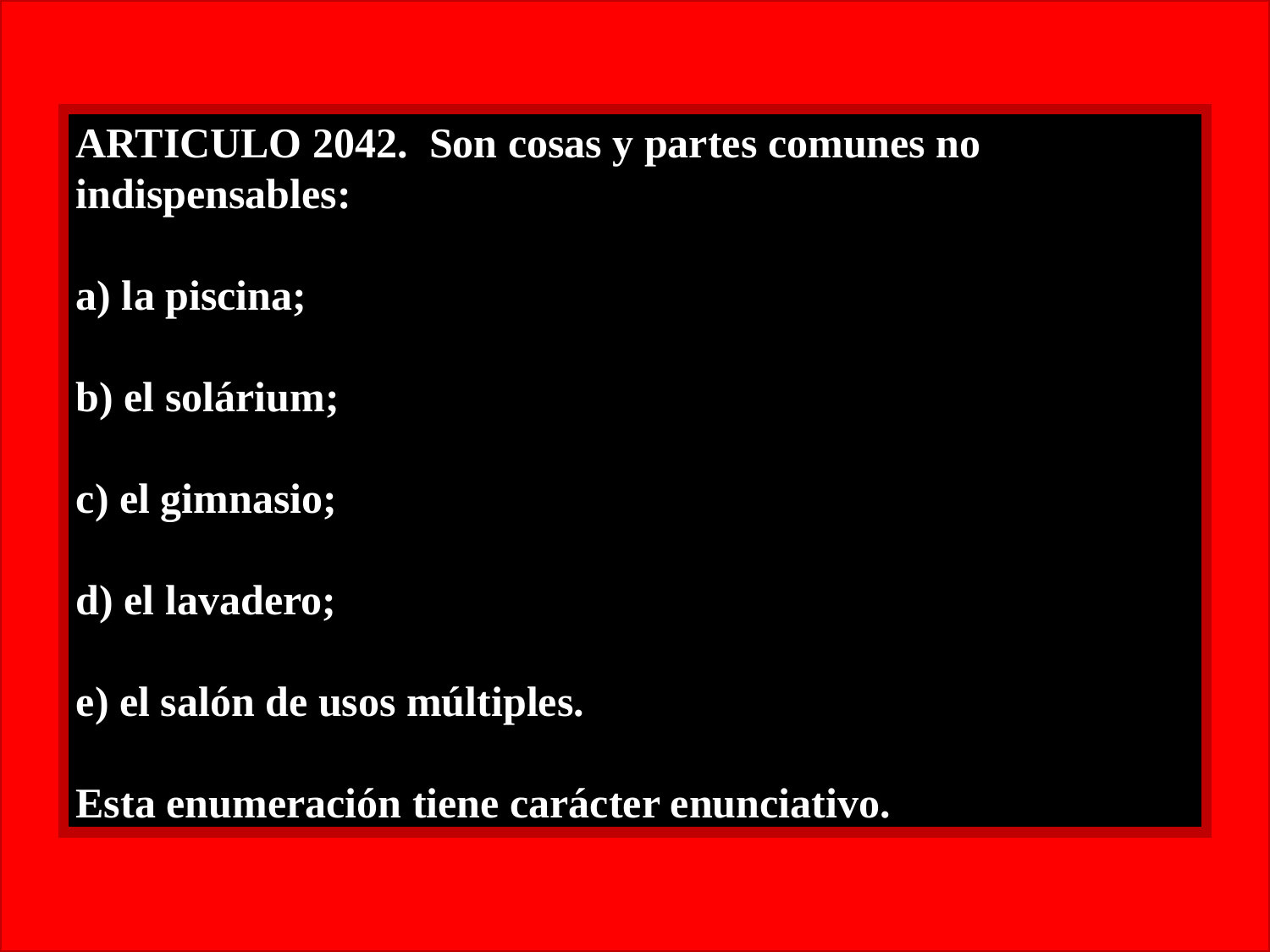

ARTICULO 2042.  Son cosas y partes comunes no indispensables:
a) la piscina;
b) el solárium;
c) el gimnasio;
d) el lavadero;
e) el salón de usos múltiples.
Esta enumeración tiene carácter enunciativo.